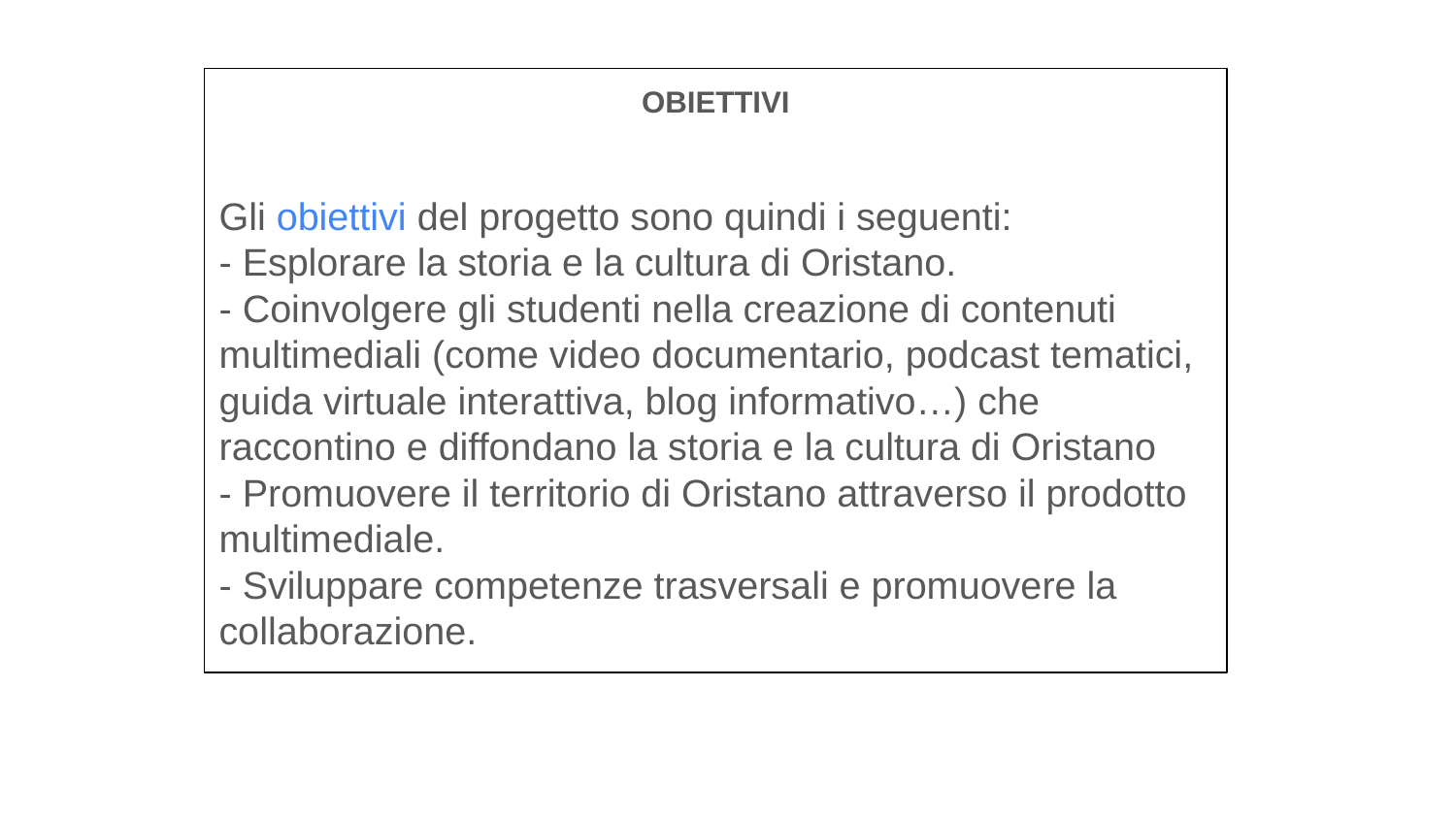

OBIETTIVI

Gli obiettivi del progetto sono quindi i seguenti:
- Esplorare la storia e la cultura di Oristano.
- Coinvolgere gli studenti nella creazione di contenuti multimediali (come video documentario, podcast tematici, guida virtuale interattiva, blog informativo…) che raccontino e diffondano la storia e la cultura di Oristano
- Promuovere il territorio di Oristano attraverso il prodotto multimediale.
- Sviluppare competenze trasversali e promuovere la collaborazione.